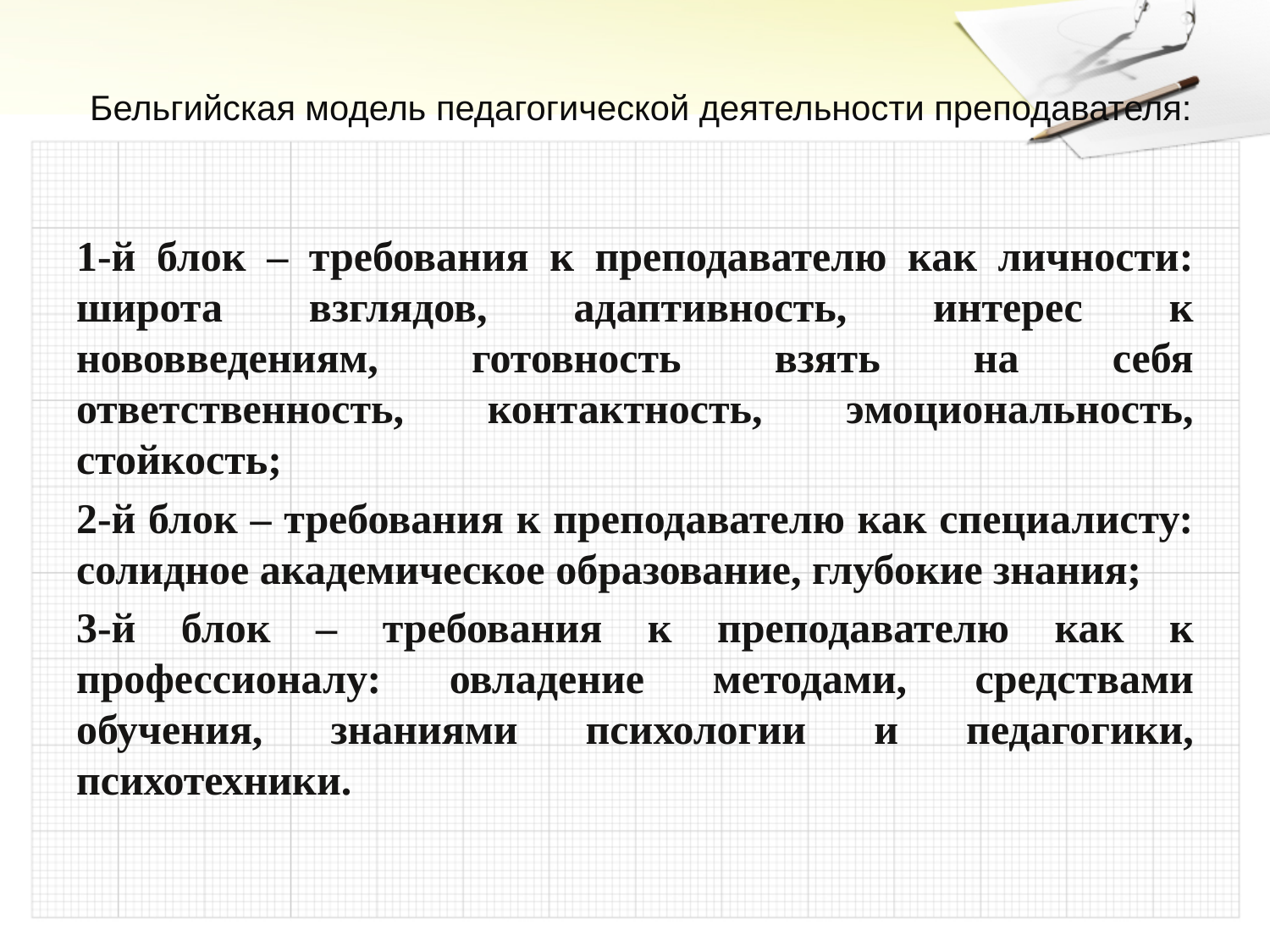

# Бельгийская модель педагогической деятельности преподавателя:
1-й блок – требования к преподавателю как личности: широта взглядов, адаптивность, интерес к нововведениям, готовность взять на себя ответственность, контактность, эмоциональность, стойкость;
2-й блок – требования к преподавателю как специалисту: солидное академическое образование, глубокие знания;
3-й блок – требования к преподавателю как к профессионалу: овладение методами, средствами обучения, знаниями психологии и педагогики, психотехники.